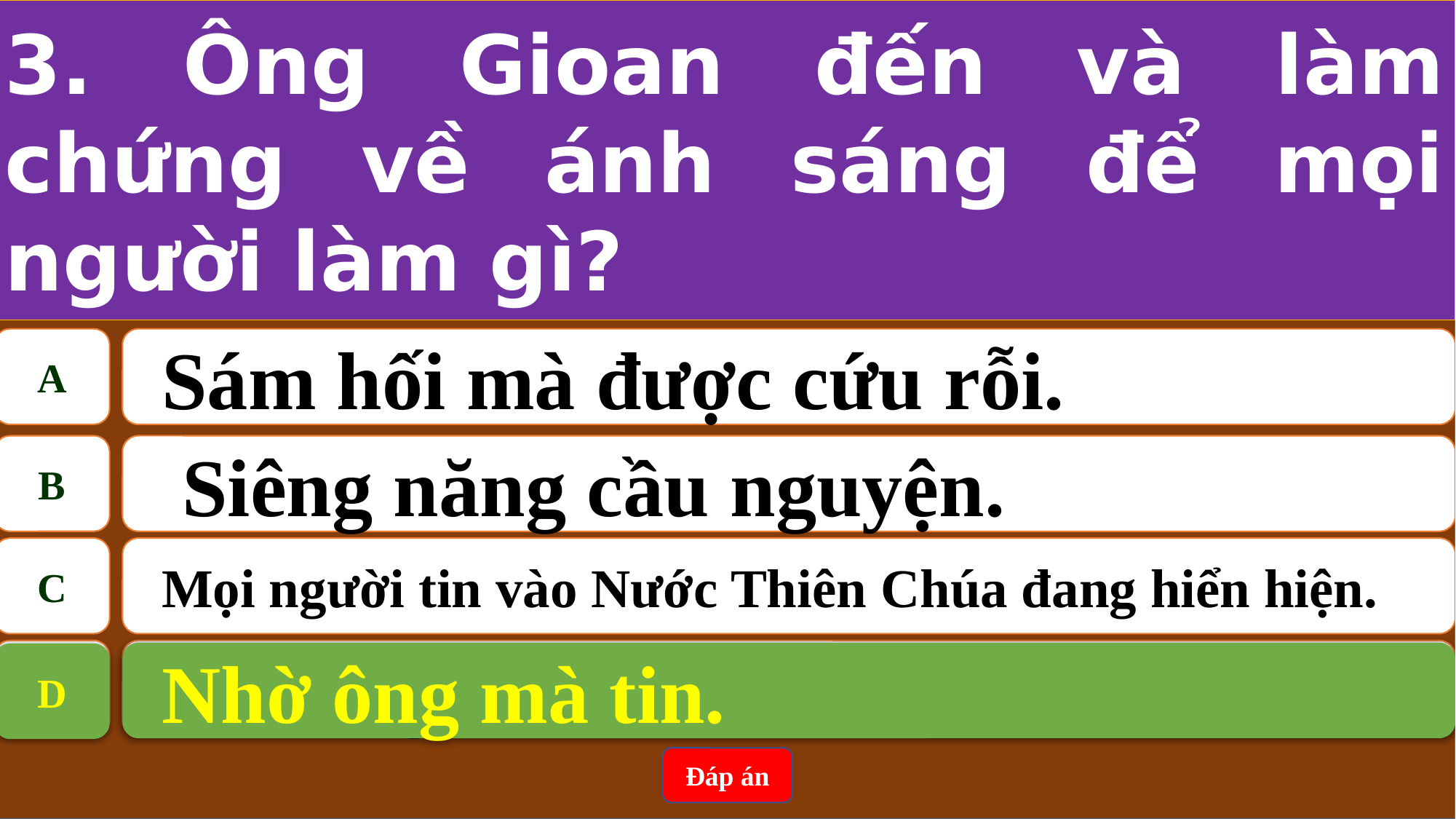

3. Ông Gioan đến và làm chứng về ánh sáng để mọi người làm gì?
A
Sám hối mà được cứu rỗi.
B
 Siêng năng cầu nguyện.
C
Mọi người tin vào Nước Thiên Chúa đang hiển hiện.
D
Nhờ ông mà tin.
Nhờ ông mà tin.
D
Đáp án